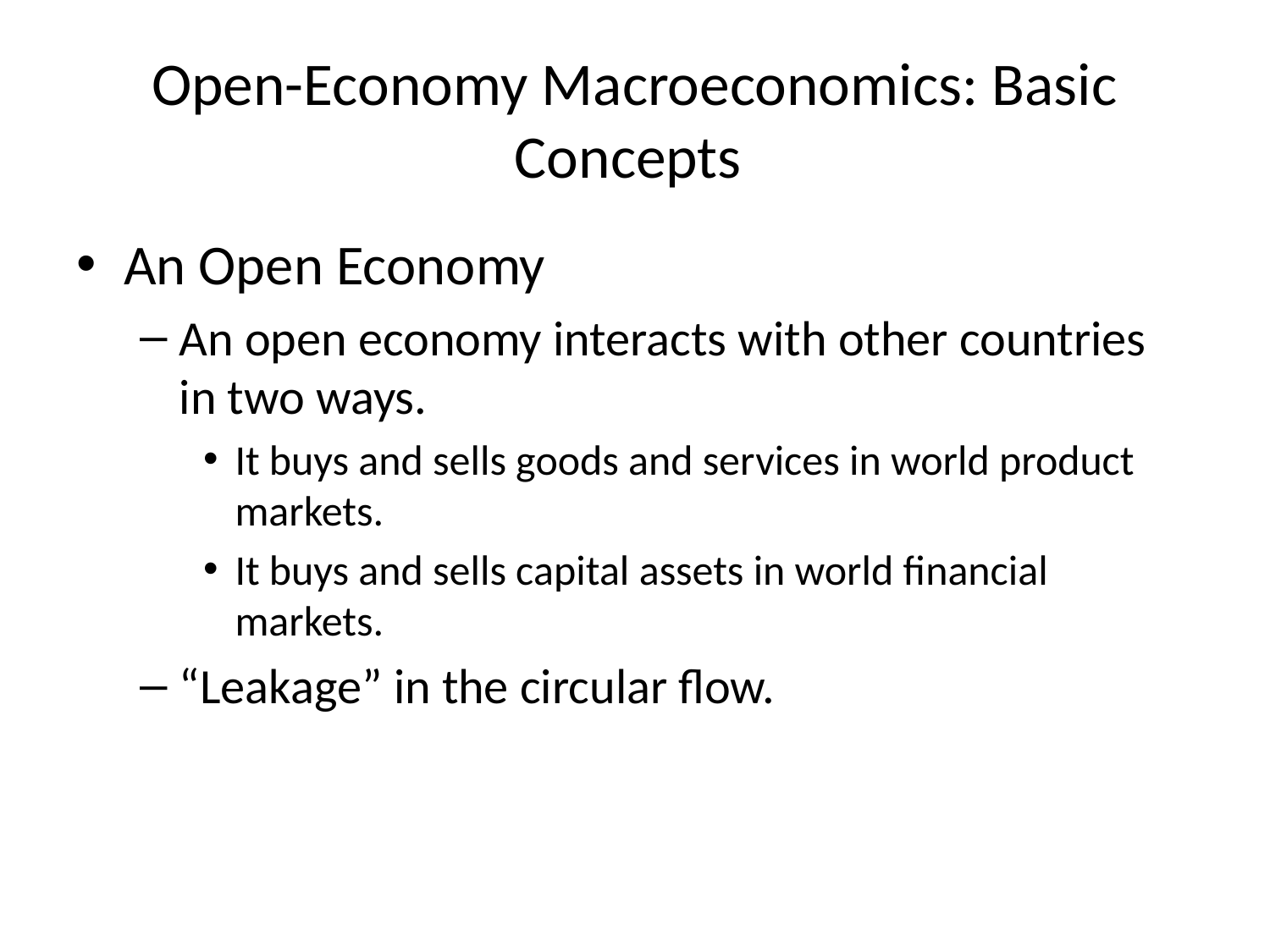

# Open-Economy Macroeconomics: Basic Concepts
An Open Economy
An open economy interacts with other countries in two ways.
It buys and sells goods and services in world product markets.
It buys and sells capital assets in world financial markets.
“Leakage” in the circular flow.